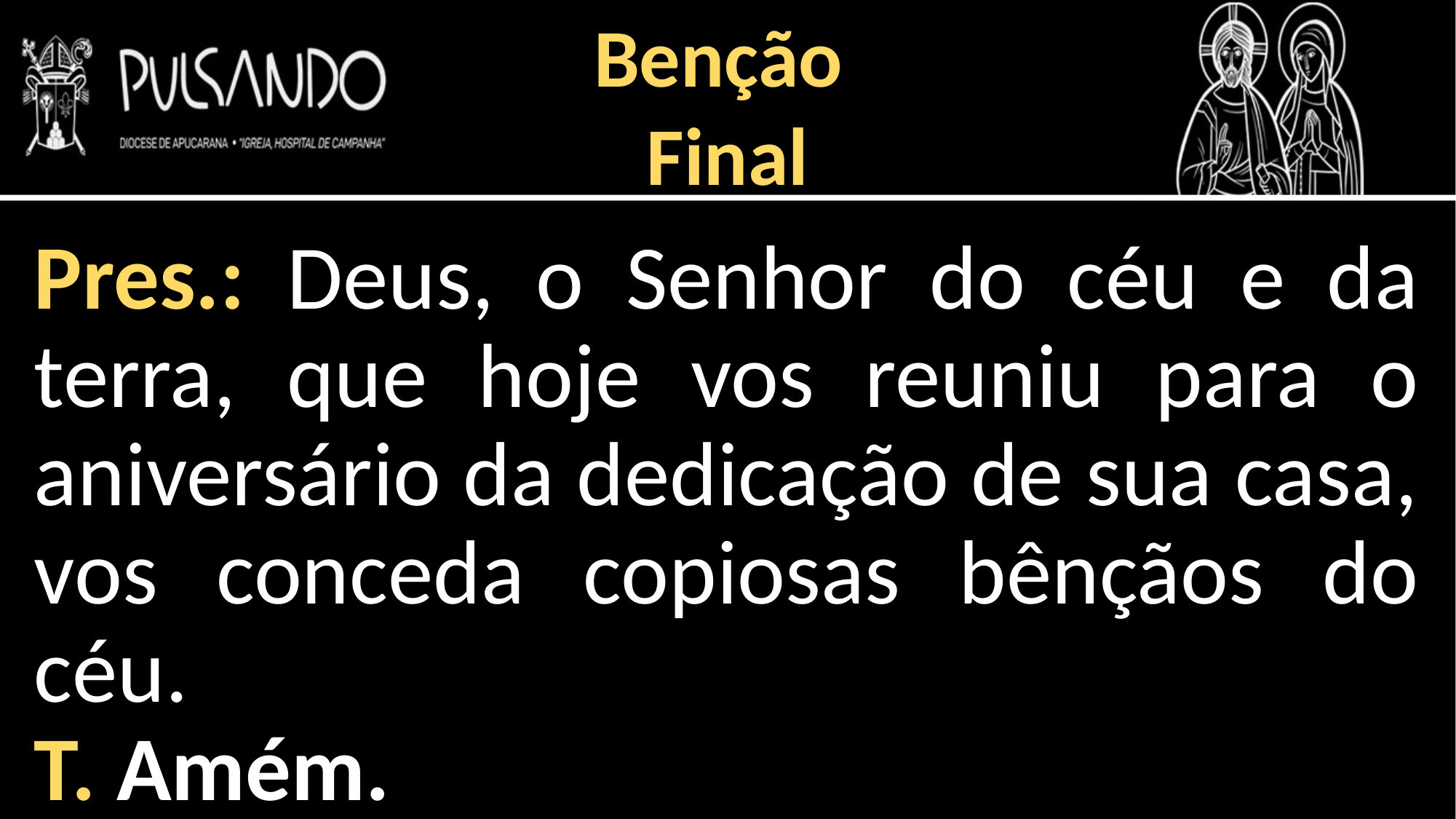

Benção
Final
Pres.: Deus, o Senhor do céu e da terra, que hoje vos reuniu para o aniversário da dedicação de sua casa, vos conceda copiosas bênçãos do céu.
T. Amém.